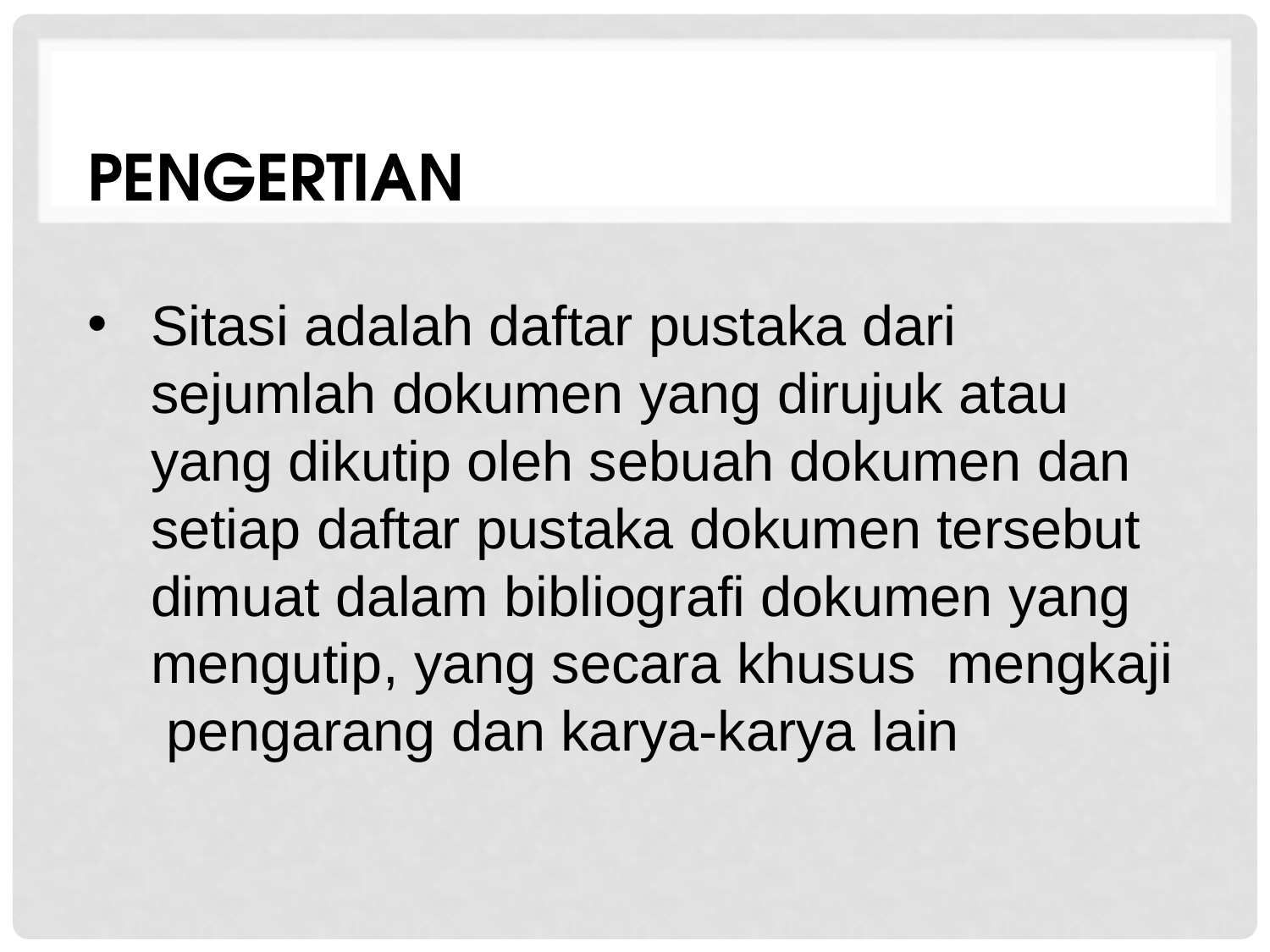

PENGERTIAN
Sitasi adalah daftar pustaka dari sejumlah dokumen yang dirujuk atau yang dikutip oleh sebuah dokumen dan setiap daftar pustaka dokumen tersebut dimuat dalam bibliografi dokumen yang mengutip, yang secara khusus  mengkaji  pengarang dan karya-karya lain